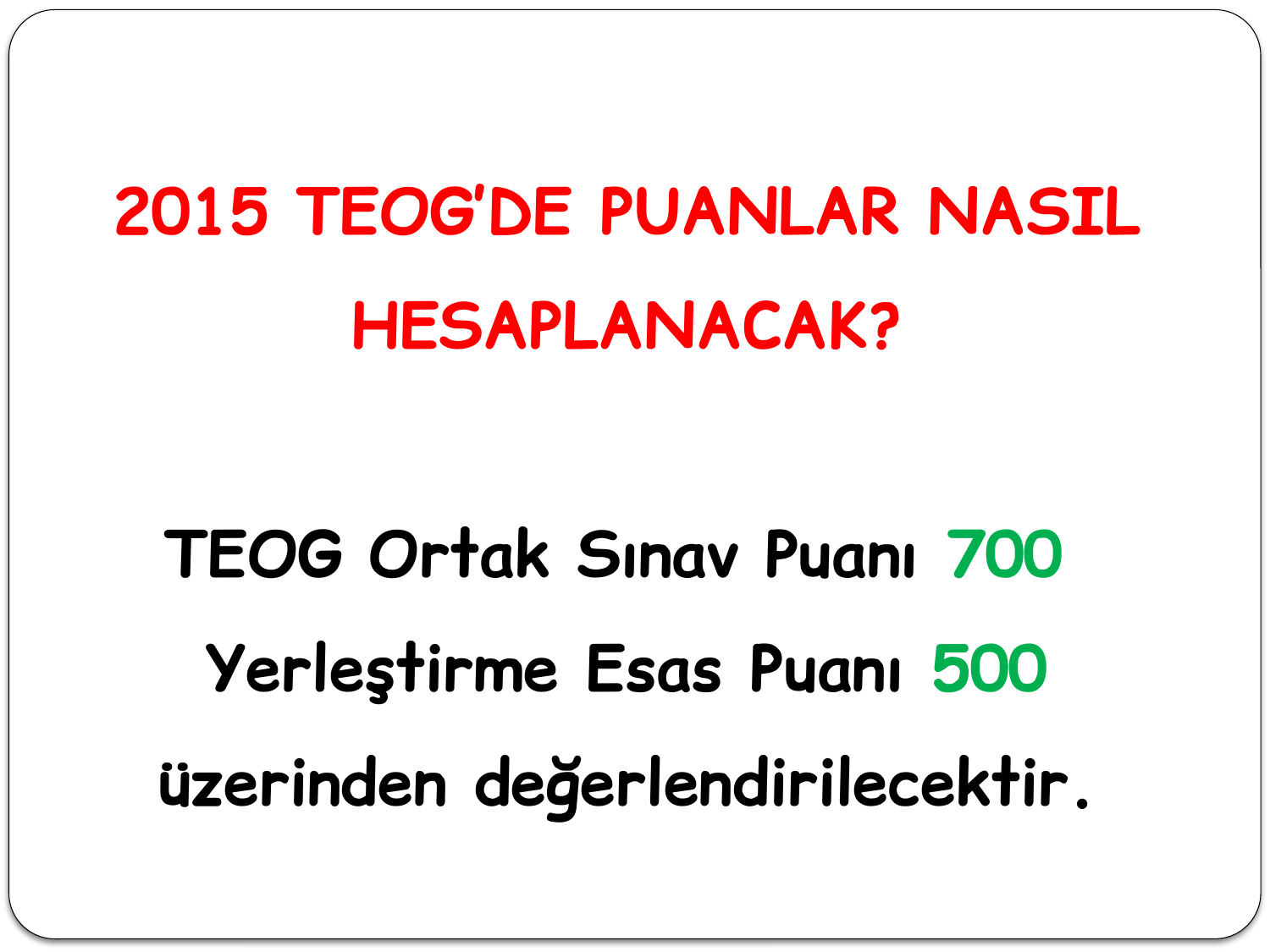

2015 TEOG’DE PUANLAR NASIL HESAPLANACAK?

TEOG Ortak Sınav Puanı 700
Yerleştirme Esas Puanı 500
üzerinden değerlendirilecektir.